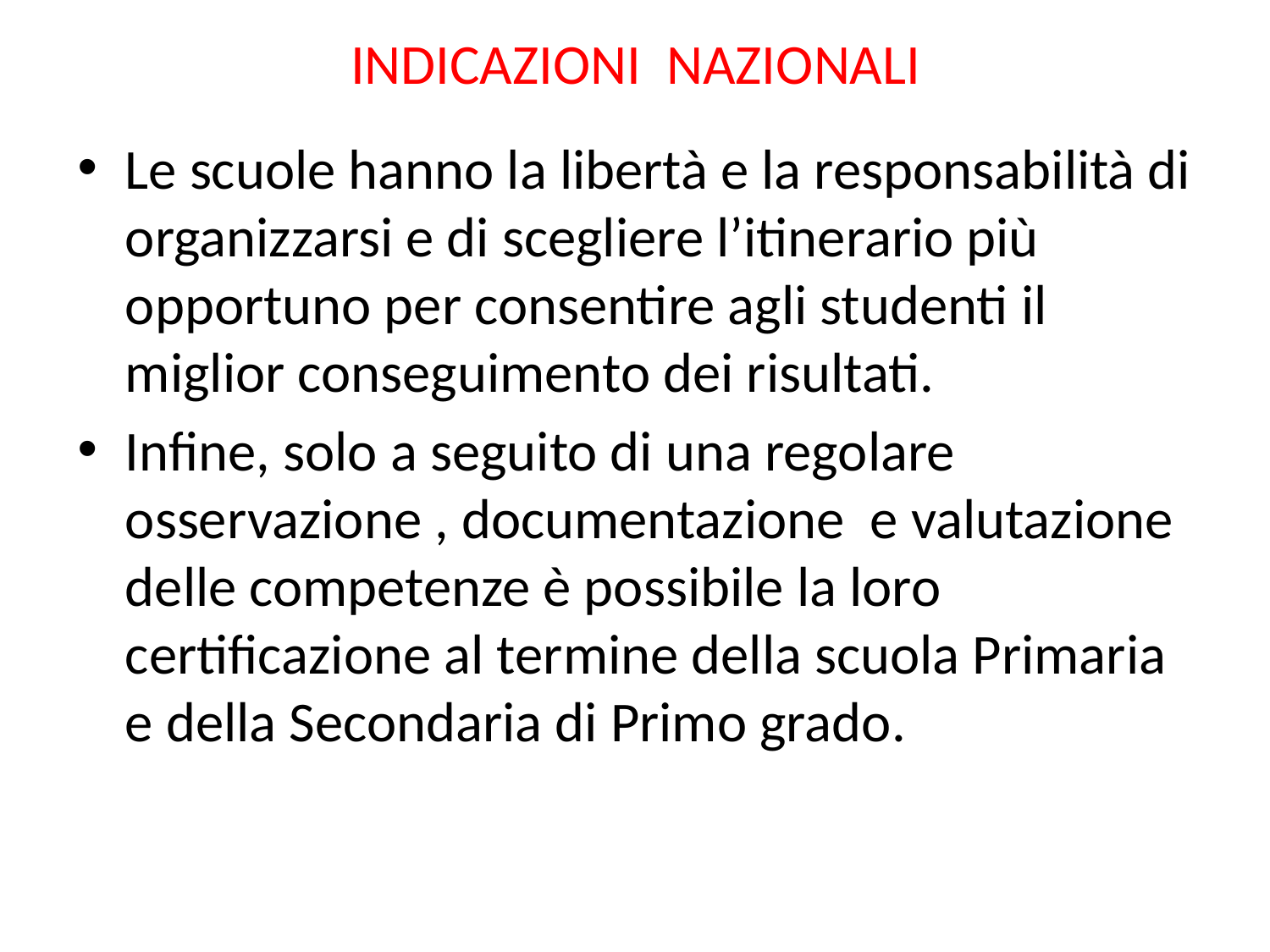

# INDICAZIONI  NAZIONALI
Le scuole hanno la libertà e la responsabilità di organizzarsi e di scegliere l’itinerario più opportuno per consentire agli studenti il miglior conseguimento dei risultati.
Infine, solo a seguito di una regolare osservazione , documentazione  e valutazione delle competenze è possibile la loro certificazione al termine della scuola Primaria e della Secondaria di Primo grado.